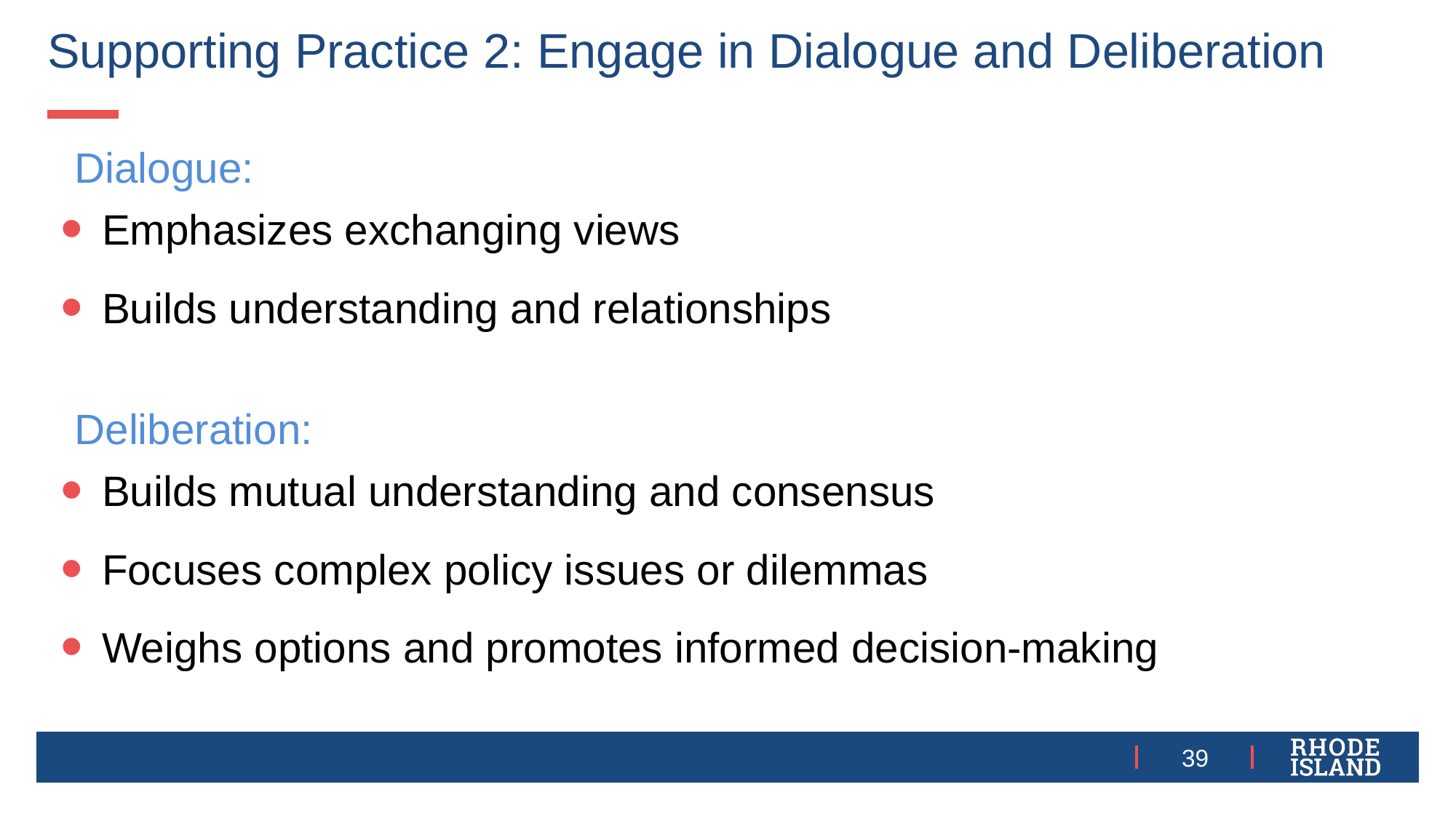

# Supporting Practice 2: Engage in Dialogue and Deliberation
Dialogue:
Emphasizes exchanging views
Builds understanding and relationships
Deliberation:
Builds mutual understanding and consensus
Focuses complex policy issues or dilemmas
Weighs options and promotes informed decision-making
39